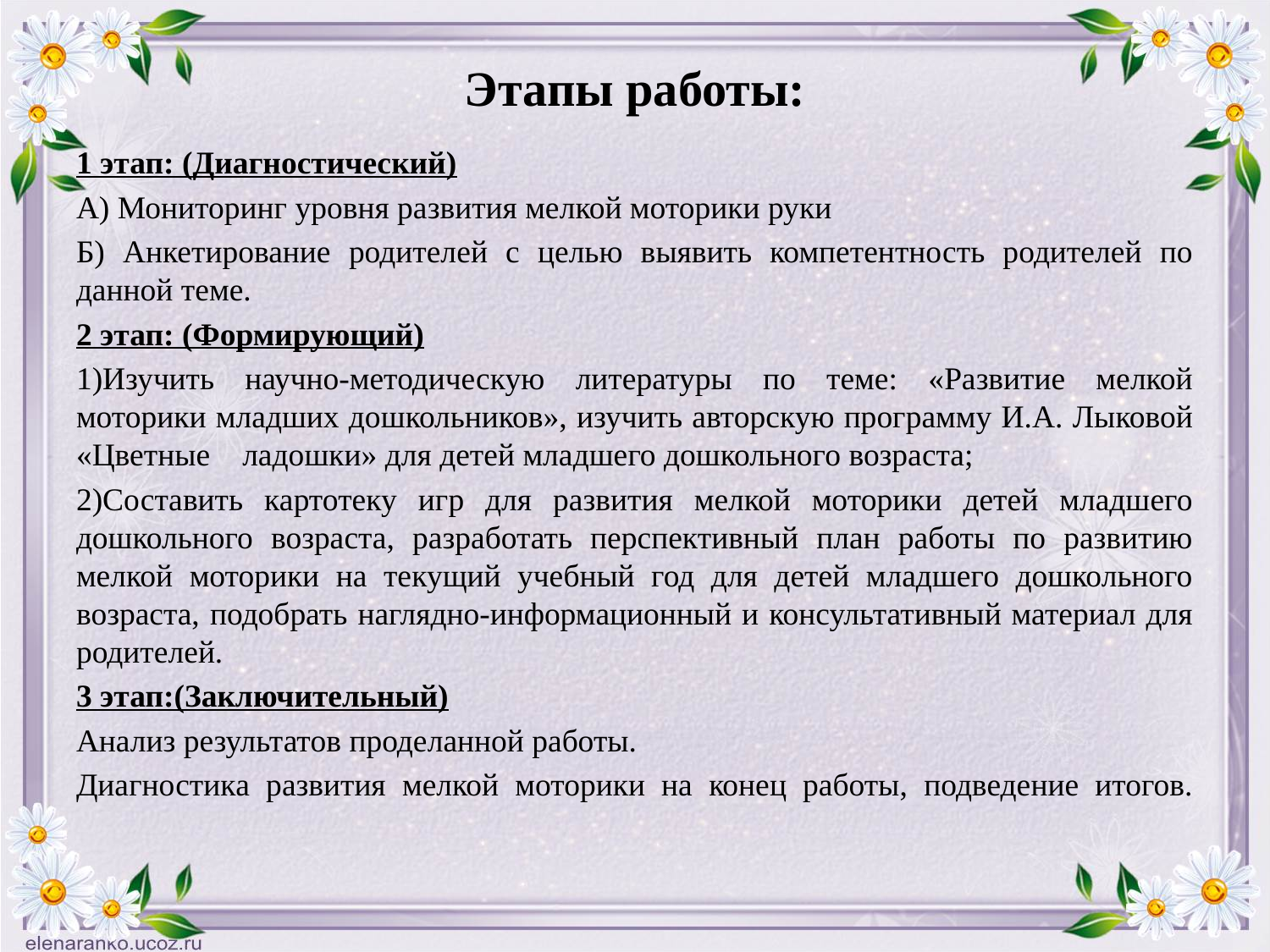

# Этапы работы:
1 этап: (Диагностический)
А) Мониторинг уровня развития мелкой моторики руки
Б) Анкетирование родителей с целью выявить компетентность родителей по данной теме.
2 этап: (Формирующий)
1)Изучить научно-методическую литературы по теме: «Развитие мелкой моторики младших дошкольников», изучить авторскую программу И.А. Лыковой «Цветные    ладошки» для детей младшего дошкольного возраста;
2)Составить картотеку игр для развития мелкой моторики детей младшего дошкольного возраста, разработать перспективный план работы по развитию мелкой моторики на текущий учебный год для детей младшего дошкольного возраста, подобрать наглядно-информационный и консультативный материал для родителей.
3 этап:(Заключительный)
Анализ результатов проделанной работы.
Диагностика развития мелкой моторики на конец работы, подведение итогов.